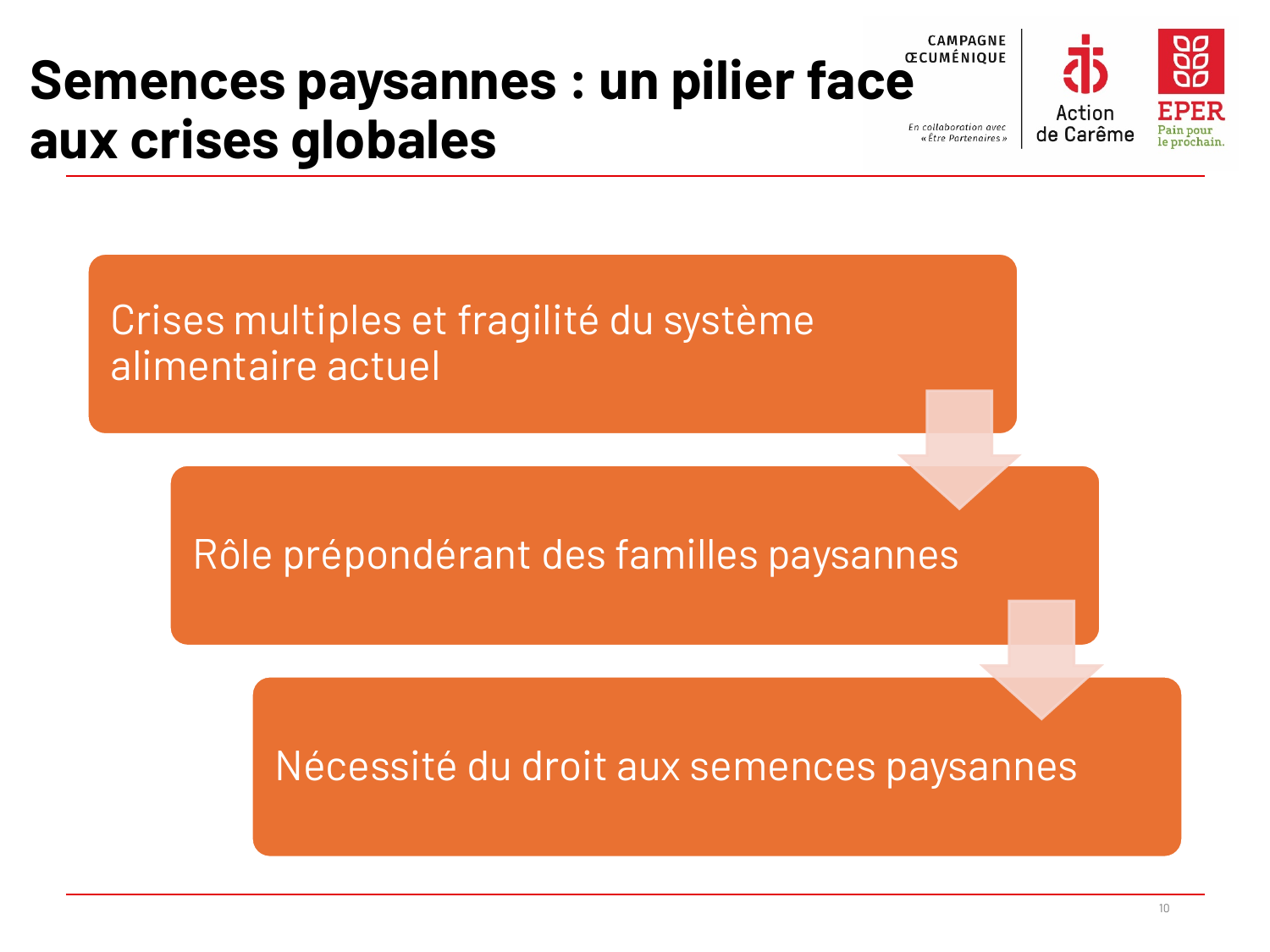

# Semences paysannes : un pilier face aux crises globales
Crises multiples et fragilité du système alimentaire actuel
Rôle prépondérant des familles paysannes
Nécessité du droit aux semences paysannes

10